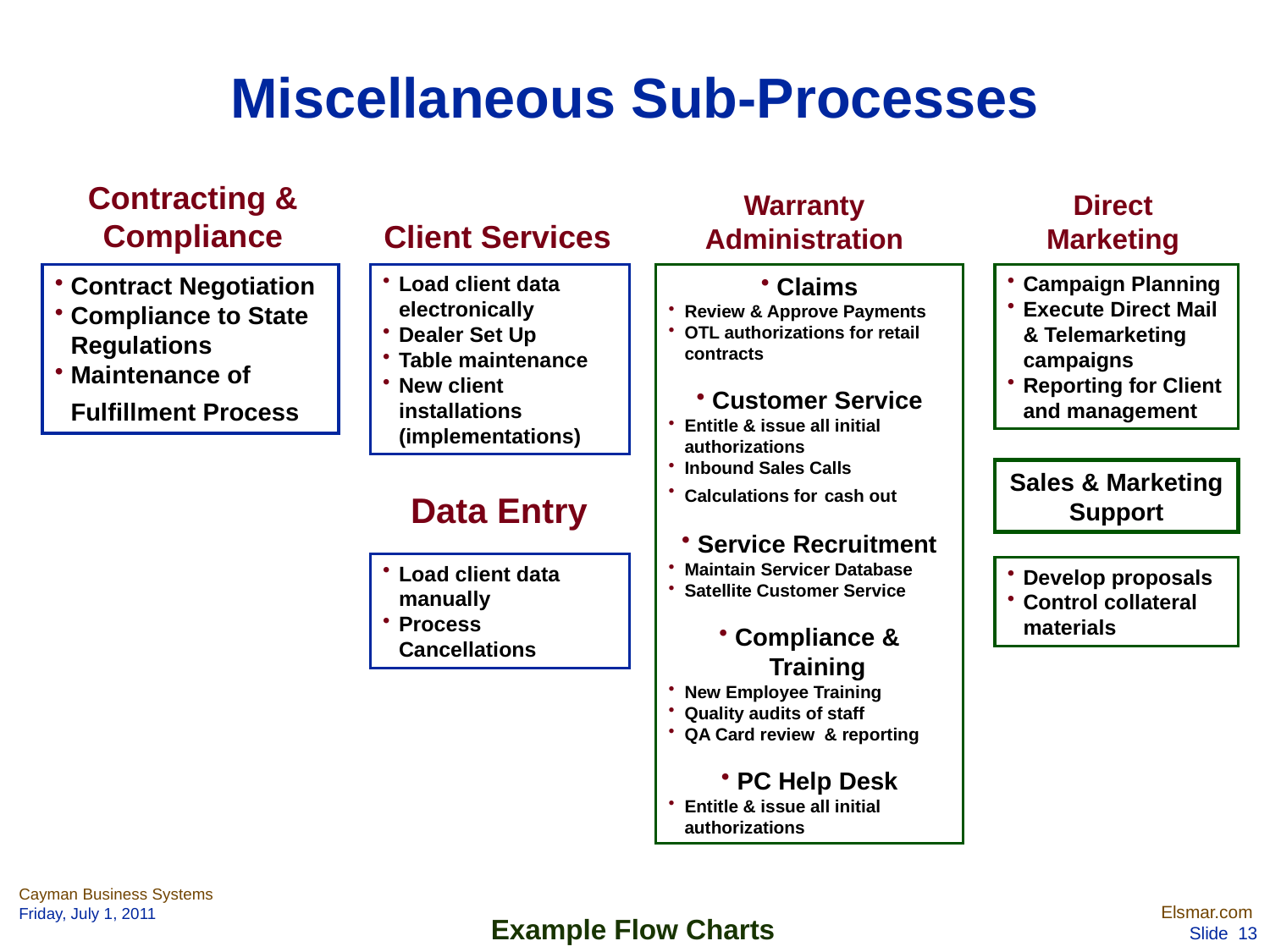

# Miscellaneous Sub-Processes
Contracting &
Compliance
Warranty Administration
Direct Marketing
Client Services
Contract Negotiation
Compliance to State Regulations
Maintenance of Fulfillment Process
Load client data electronically
Dealer Set Up
Table maintenance
New client installations (implementations)
Claims
Review & Approve Payments
OTL authorizations for retail contracts

Customer Service
Entitle & issue all initial authorizations
Inbound Sales Calls
Calculations for cash out

Service Recruitment
Maintain Servicer Database
Satellite Customer Service

Compliance & Training
New Employee Training
Quality audits of staff
QA Card review  & reporting

PC Help Desk
Entitle & issue all initial authorizations
Campaign Planning
Execute Direct Mail & Telemarketing campaigns
Reporting for Client and management
Sales & Marketing Support
Data Entry
Load client data manually
Process Cancellations
Develop proposals
Control collateral materials